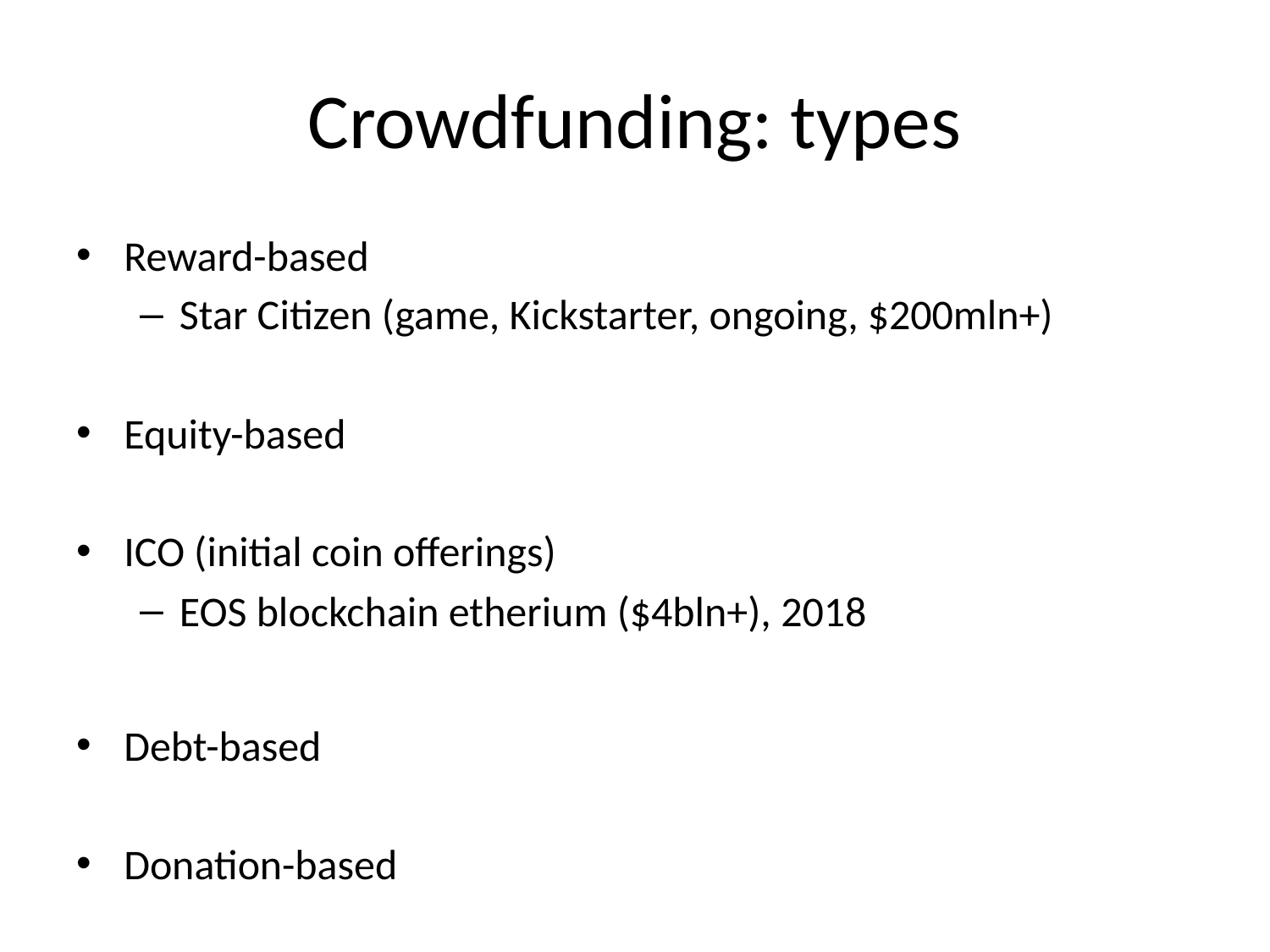

# Crowdfunding: types
Reward-based
Star Citizen (game, Kickstarter, ongoing, $200mln+)

Equity-based

ICO (initial coin offerings)
EOS blockchain etherium ($4bln+), 2018

Debt-based

Donation-based